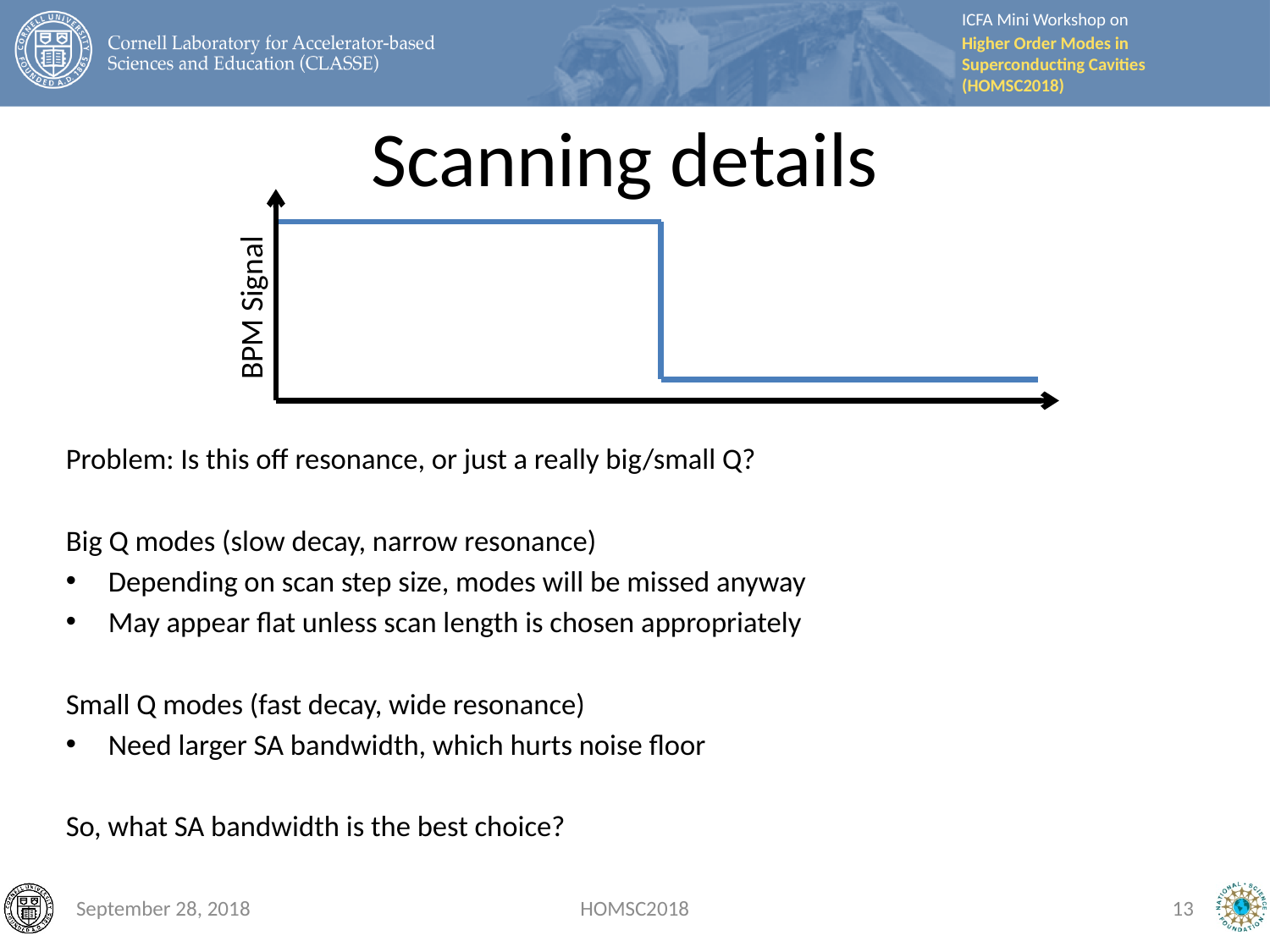

# Scanning details
BPM Signal
Problem: Is this off resonance, or just a really big/small Q?

Big Q modes (slow decay, narrow resonance)
Depending on scan step size, modes will be missed anyway
May appear flat unless scan length is chosen appropriately

Small Q modes (fast decay, wide resonance)
Need larger SA bandwidth, which hurts noise floor

So, what SA bandwidth is the best choice?
September 28, 2018
HOMSC2018
13